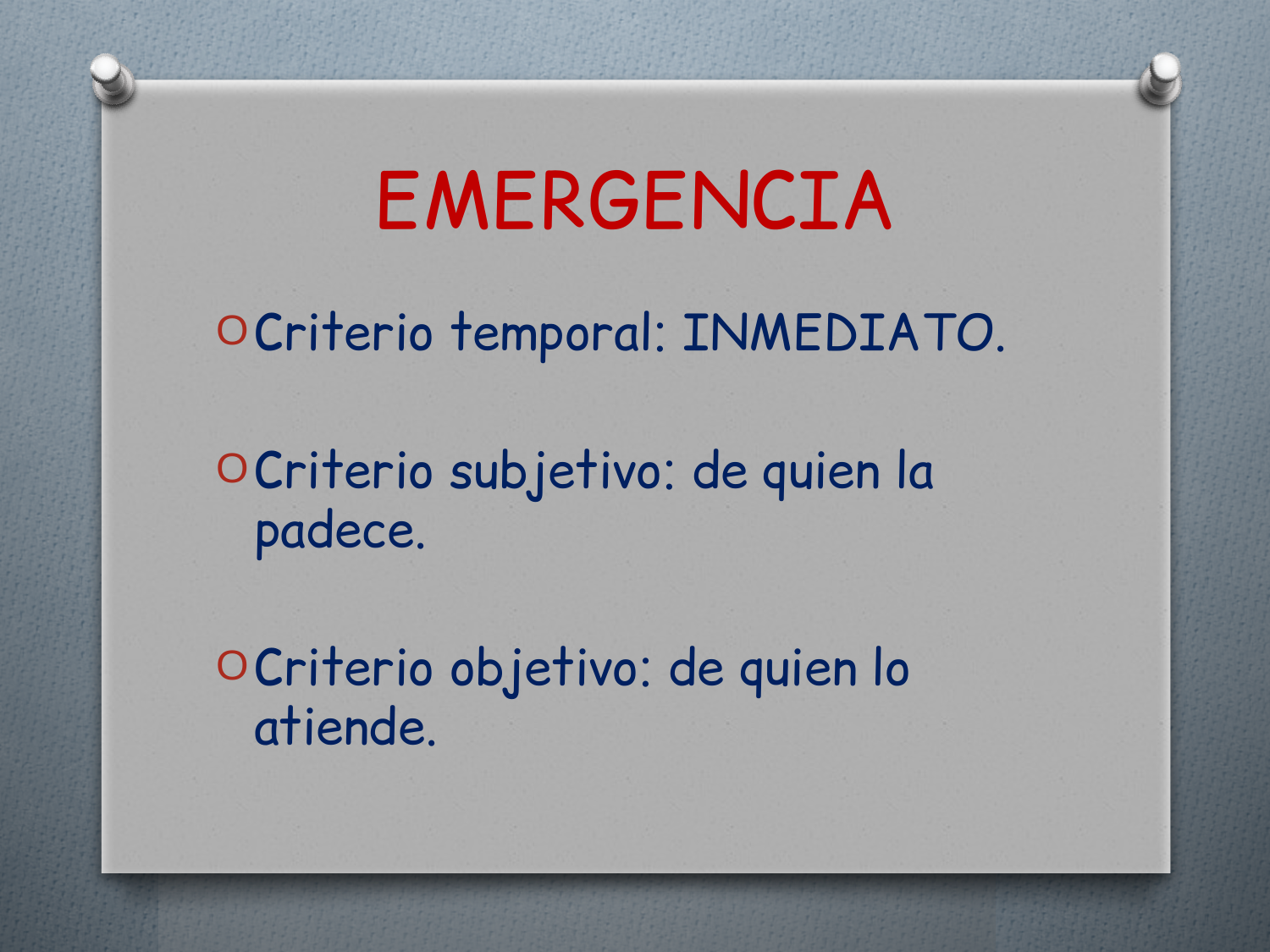

# EMERGENCIA
Criterio temporal: INMEDIATO.

Criterio subjetivo: de quien la padece.

Criterio objetivo: de quien lo atiende.